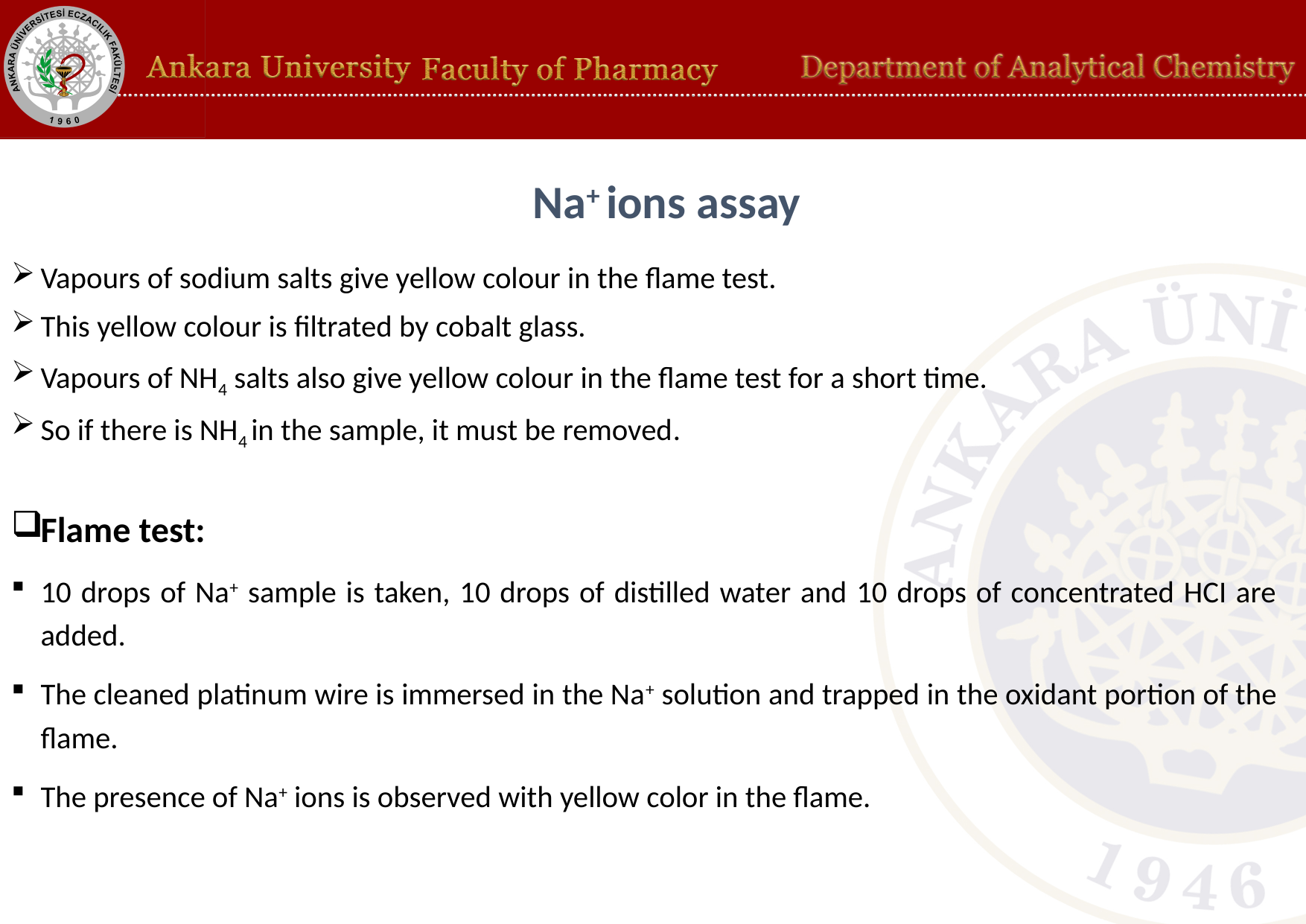

Na+ ions assay
Vapours of sodium salts give yellow colour in the flame test.
This yellow colour is filtrated by cobalt glass.
Vapours of NH4 salts also give yellow colour in the flame test for a short time.
So if there is NH4 in the sample, it must be removed.

Flame test:
10 drops of Na+ sample is taken, 10 drops of distilled water and 10 drops of concentrated HCI are added.
The cleaned platinum wire is immersed in the Na+ solution and trapped in the oxidant portion of the flame.
The presence of Na+ ions is observed with yellow color in the flame.